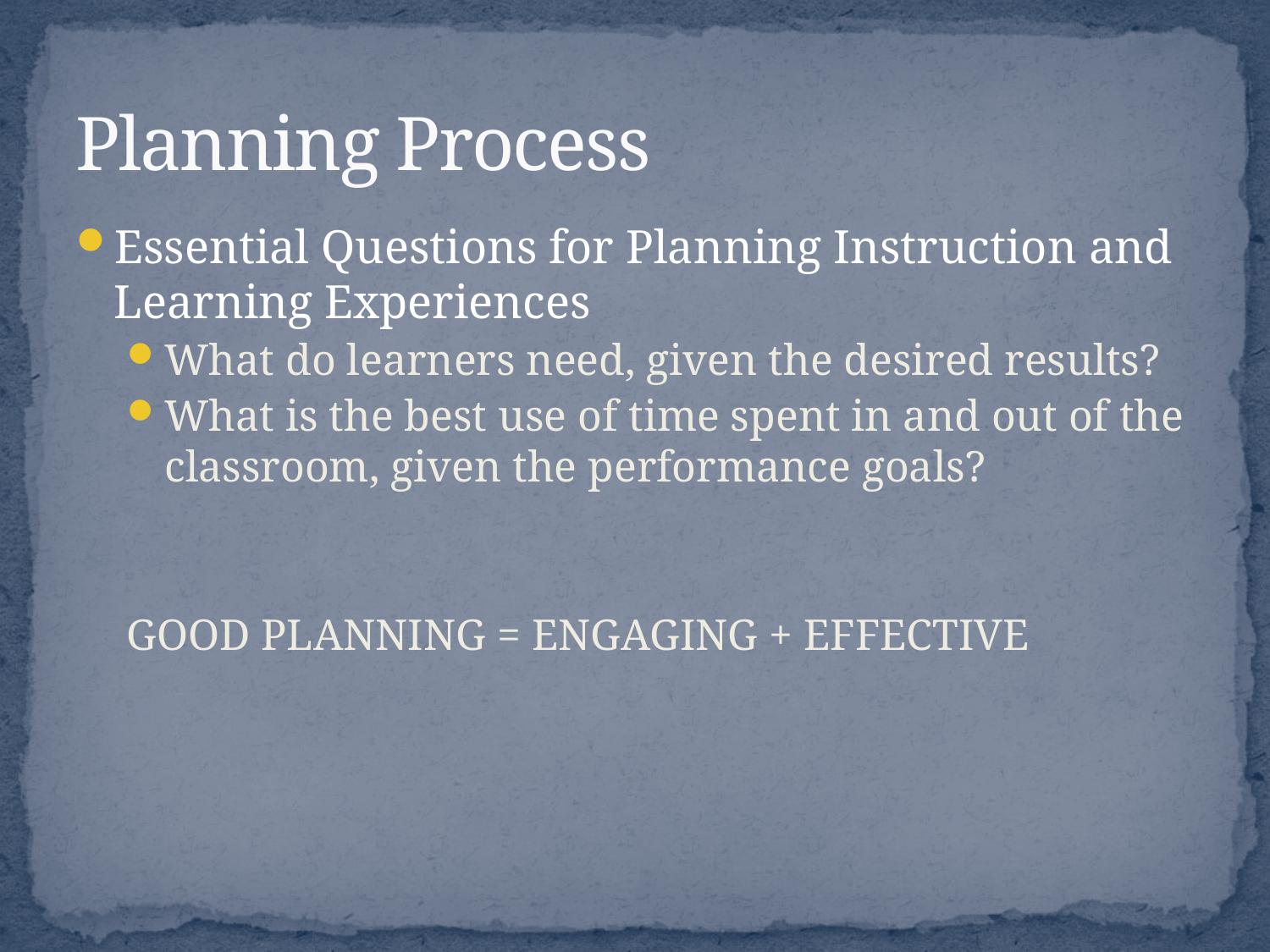

# Planning Process
Essential Questions for Planning Instruction and Learning Experiences
What do learners need, given the desired results?
What is the best use of time spent in and out of the classroom, given the performance goals?

GOOD PLANNING = ENGAGING + EFFECTIVE